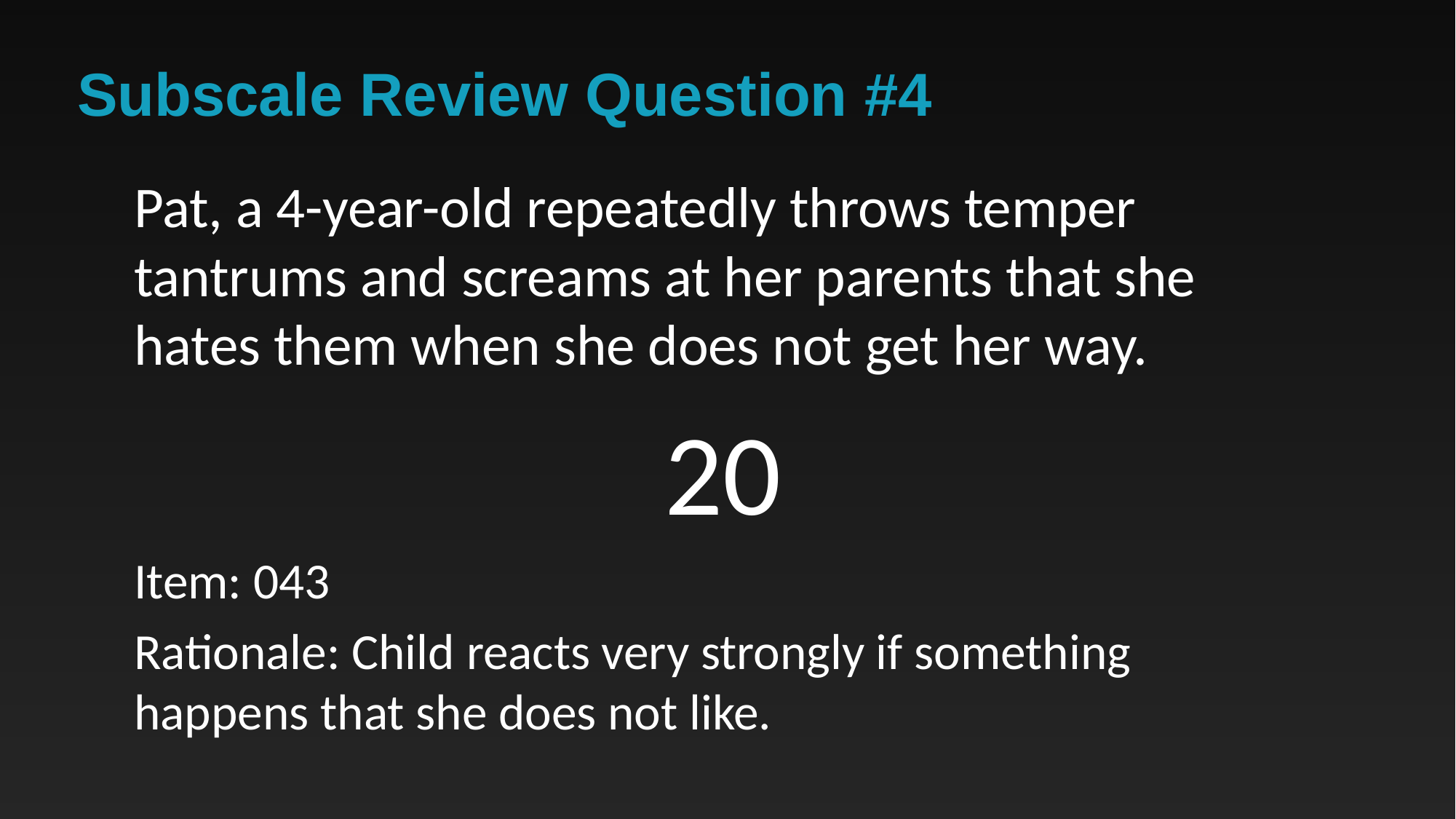

# Subscale Review Question #4
Pat, a 4-year-old repeatedly throws temper tantrums and screams at her parents that she hates them when she does not get her way.
20
Item: 043
Rationale: Child reacts very strongly if something happens that she does not like.